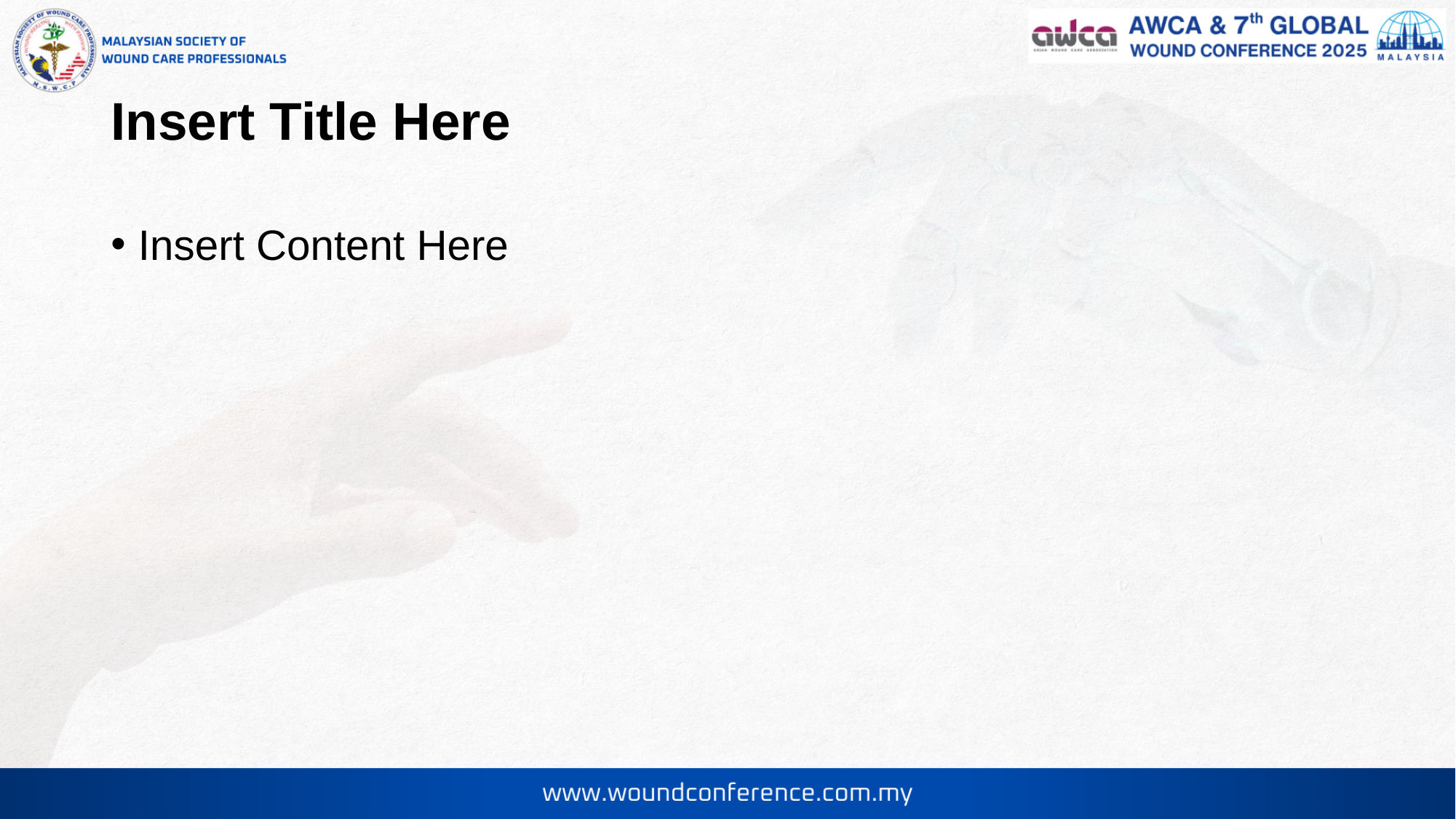

# Insert Title Here
Insert Content Here